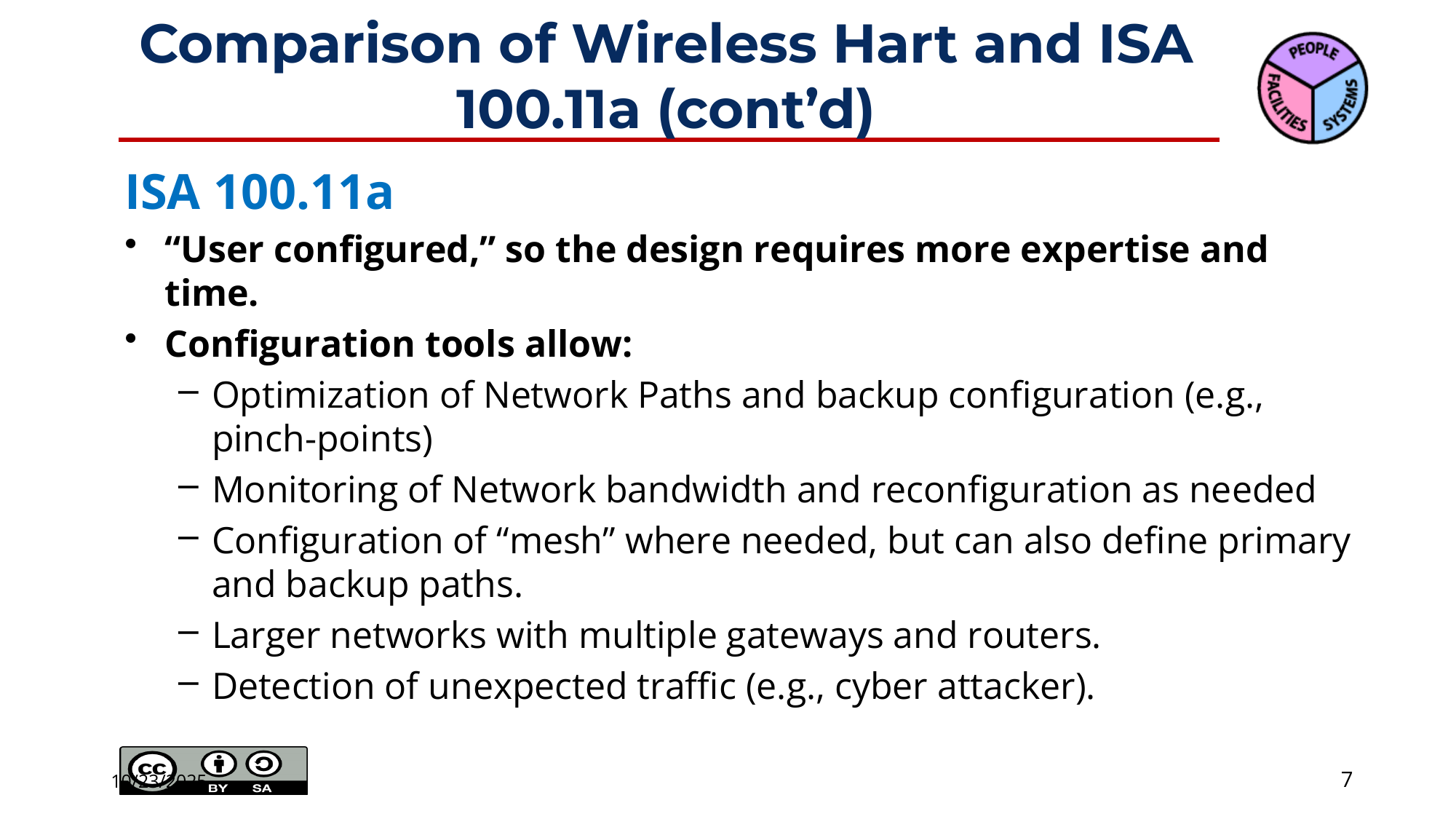

# Comparison of Wireless Hart and ISA 100.11a (cont’d)
ISA 100.11a
“User configured,” so the design requires more expertise and time.
Configuration tools allow:
Optimization of Network Paths and backup configuration (e.g., pinch-points)
Monitoring of Network bandwidth and reconfiguration as needed
Configuration of “mesh” where needed, but can also define primary and backup paths.
Larger networks with multiple gateways and routers.
Detection of unexpected traffic (e.g., cyber attacker).

10/23/2025